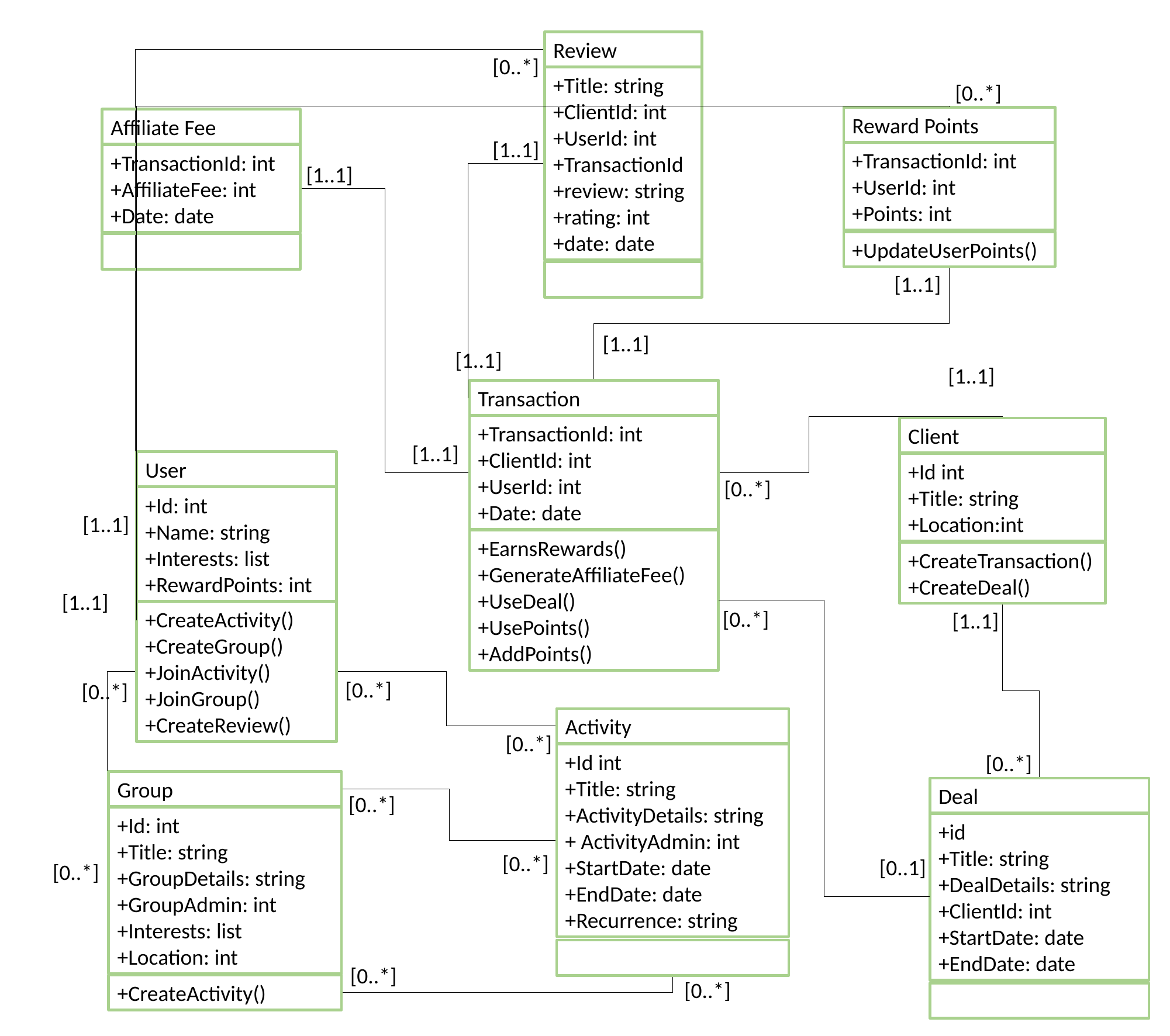

Review
+Title: string
+ClientId: int
+UserId: int
+TransactionId
+review: string
+rating: int
+date: date

[0..*]
[0..*]
Reward Points
+TransactionId: int
+UserId: int
+Points: int
+UpdateUserPoints()
Affiliate Fee
+TransactionId: int
+AffiliateFee: int
+Date: date

[1..1]
[1..1]
[1..1]
[1..1]
[1..1]
[1..1]
Transaction
+TransactionId: int
+ClientId: int
+UserId: int
+Date: date
+EarnsRewards()
+GenerateAffiliateFee()
+UseDeal()
+UsePoints()
+AddPoints()
Client
[1..1]
User
+Id int
+Title: string
+Location:int
[0..*]
+Id: int
+Name: string
+Interests: list
+RewardPoints: int
[1..1]
+CreateTransaction()
+CreateDeal()
[1..1]
[0..*]
+CreateActivity()
+CreateGroup()
+JoinActivity()
+JoinGroup()
+CreateReview()
[1..1]
[0..*]
[0..*]
Activity
[0..*]
+Id int
+Title: string
+ActivityDetails: string
+ ActivityAdmin: int
+StartDate: date
+EndDate: date
+Recurrence: string
[0..*]
Group
Deal
[0..*]
+Id: int
+Title: string
+GroupDetails: string
+GroupAdmin: int
+Interests: list
+Location: int
+id
+Title: string
+DealDetails: string
+ClientId: int
+StartDate: date
+EndDate: date
[0..*]
[0..1]
[0..*]

[0..*]
[0..*]
+CreateActivity()